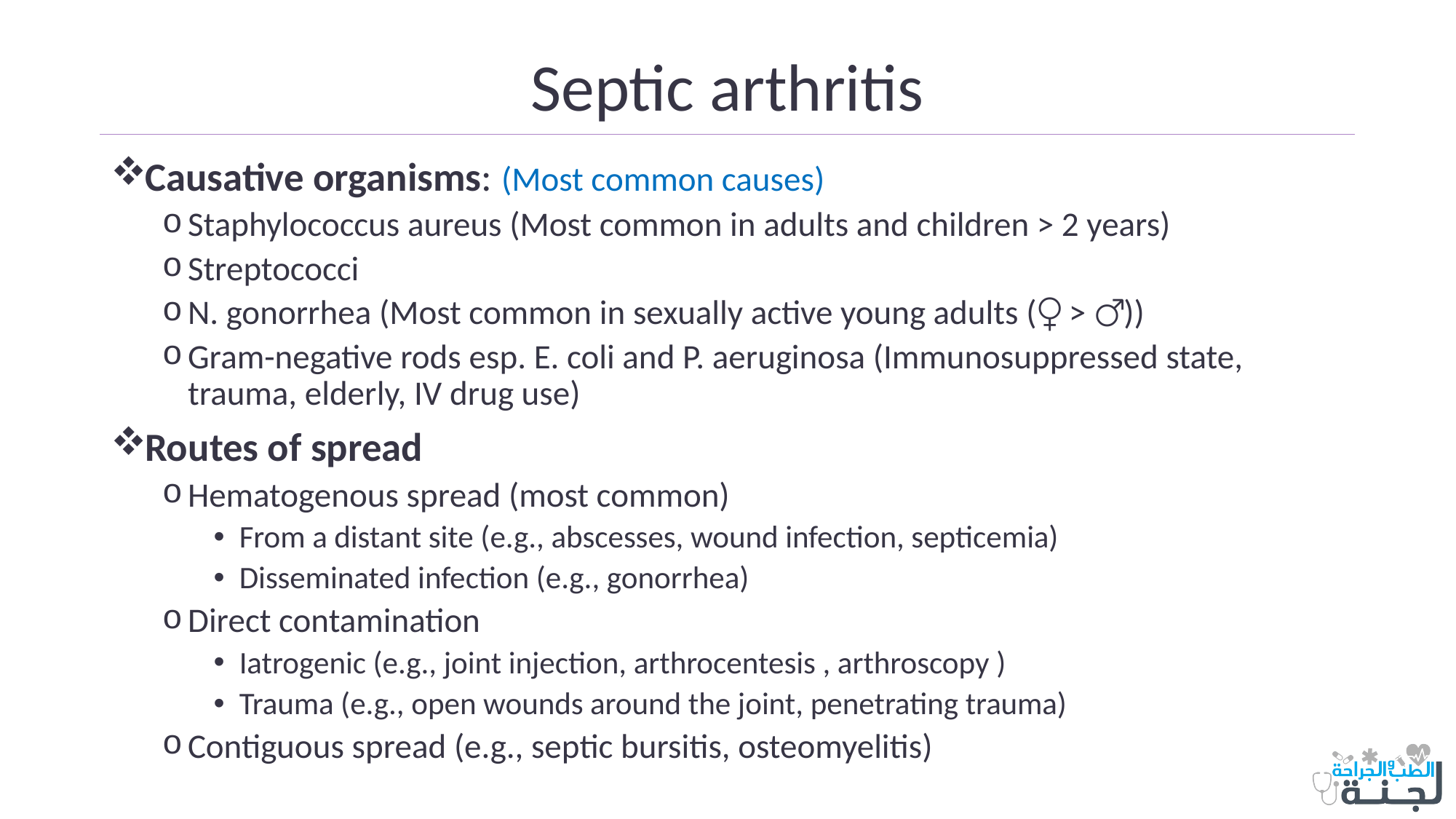

# Septic arthritis
Causative organisms: (Most common causes)
Staphylococcus aureus (Most common in adults and children > 2 years)
Streptococci
N. gonorrhea (Most common in sexually active young adults (♀ > ♂))
Gram-negative rods esp. E. coli and P. aeruginosa (Immunosuppressed state, trauma, elderly, IV drug use)
Routes of spread
Hematogenous spread (most common)
From a distant site (e.g., abscesses, wound infection, septicemia)
Disseminated infection (e.g., gonorrhea)
Direct contamination
Iatrogenic (e.g., joint injection, arthrocentesis , arthroscopy )
Trauma (e.g., open wounds around the joint, penetrating trauma)
Contiguous spread (e.g., septic bursitis, osteomyelitis)